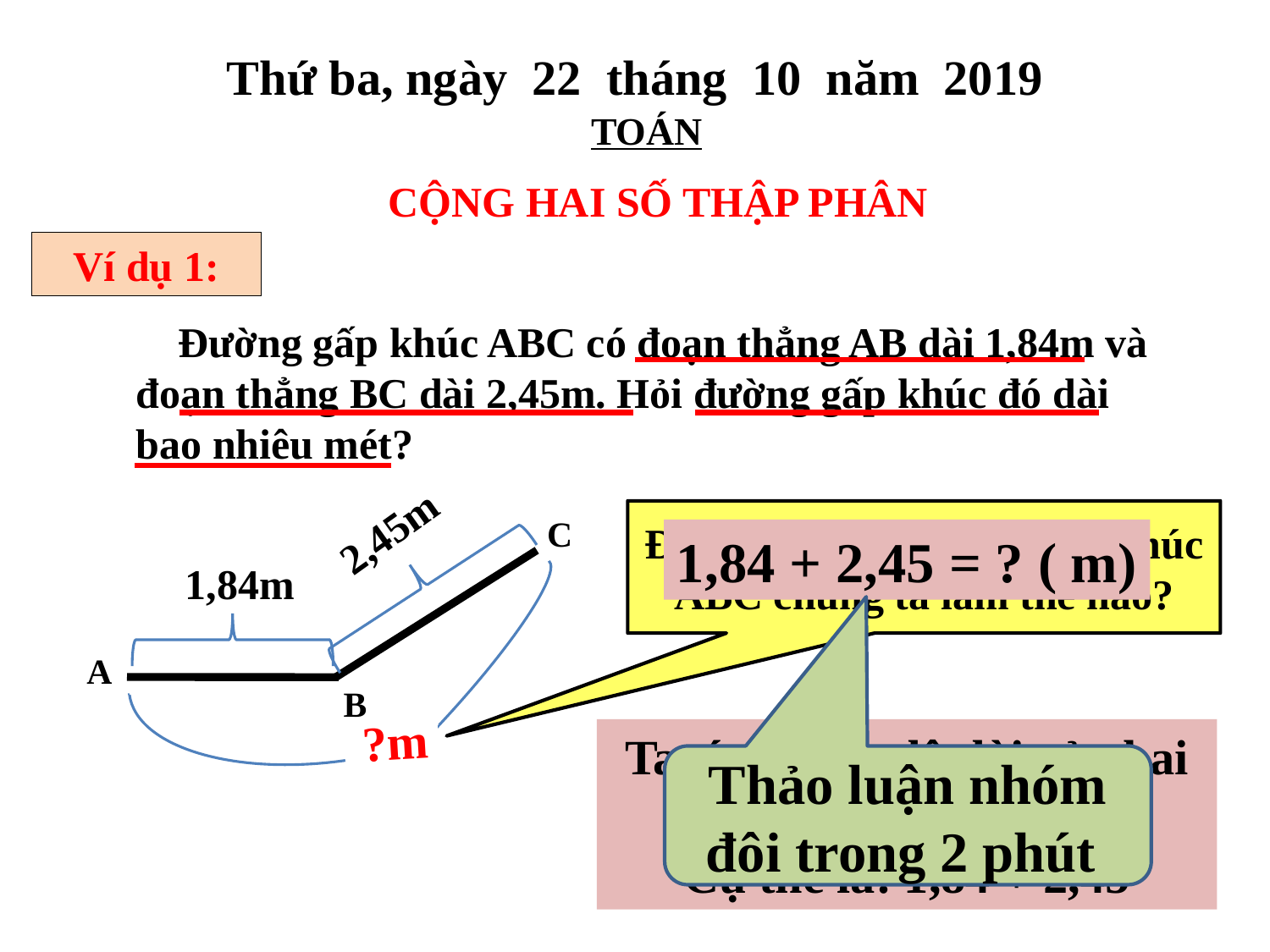

Thứ ba, ngày  22  tháng  10  năm  2019
TOÁN
CỘNG HAI SỐ THẬP PHÂN
Ví dụ 1:
    Đường gấp khúc ABC có đoạn thẳng AB dài 1,84m và đoạn thẳng BC dài 2,45m. Hỏi đường gấp khúc đó dài bao nhiêu mét?

2,45m

Để tính độ dài đường gấp khúc ABC chúng ta làm thế nào?
C
A
B

1,84 + 2,45 = ? ( m)

 1,84m

 ?m
Ta tính tổng độ dài của hai đoạn thẳng AB và CD.
Cụ thể là: 1,84 + 2,45
Thảo luận nhóm đôi trong 2 phút